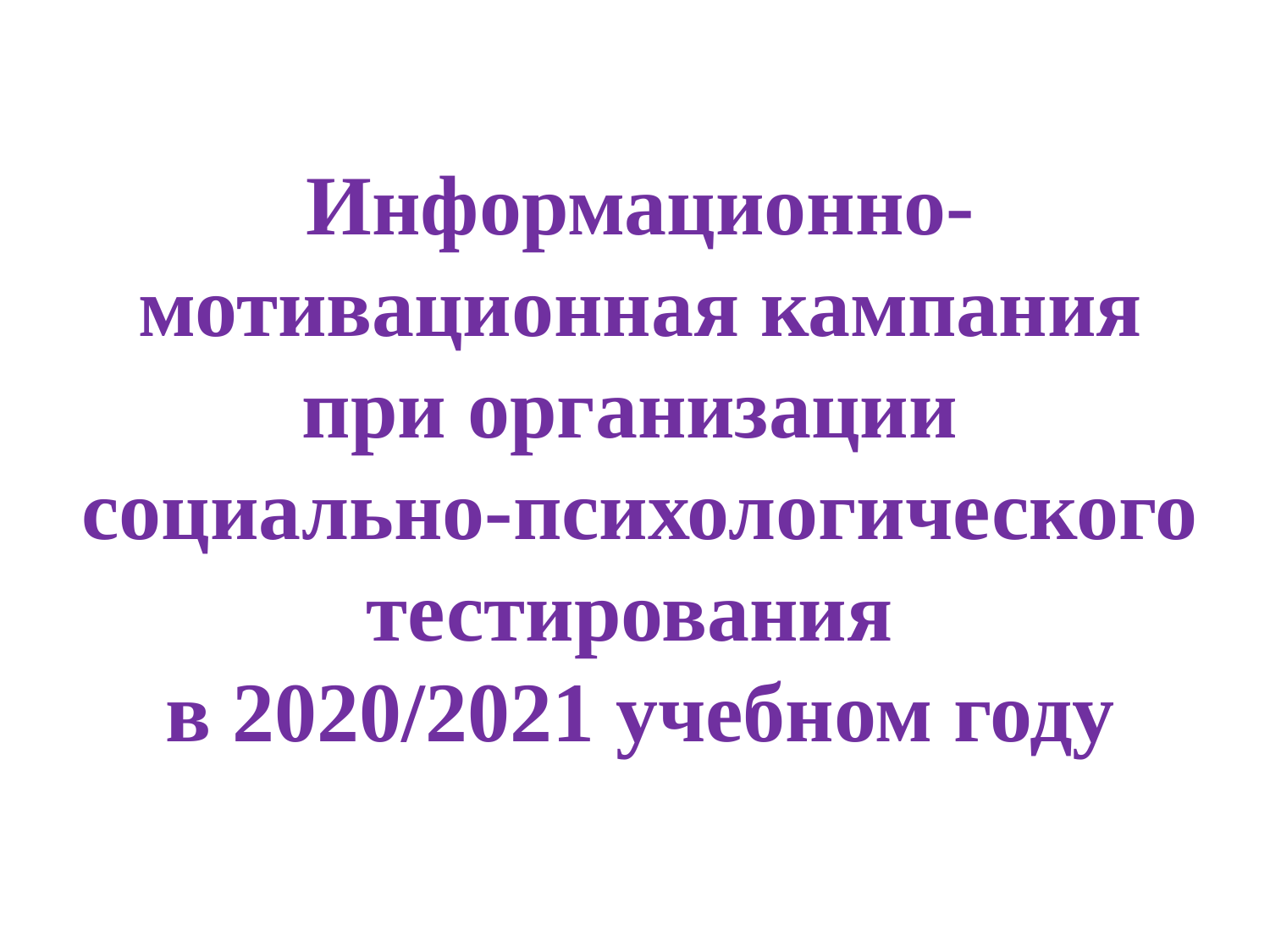

Информационно-мотивационная кампания при организации
социально-психологического тестирования
в 2020/2021 учебном году